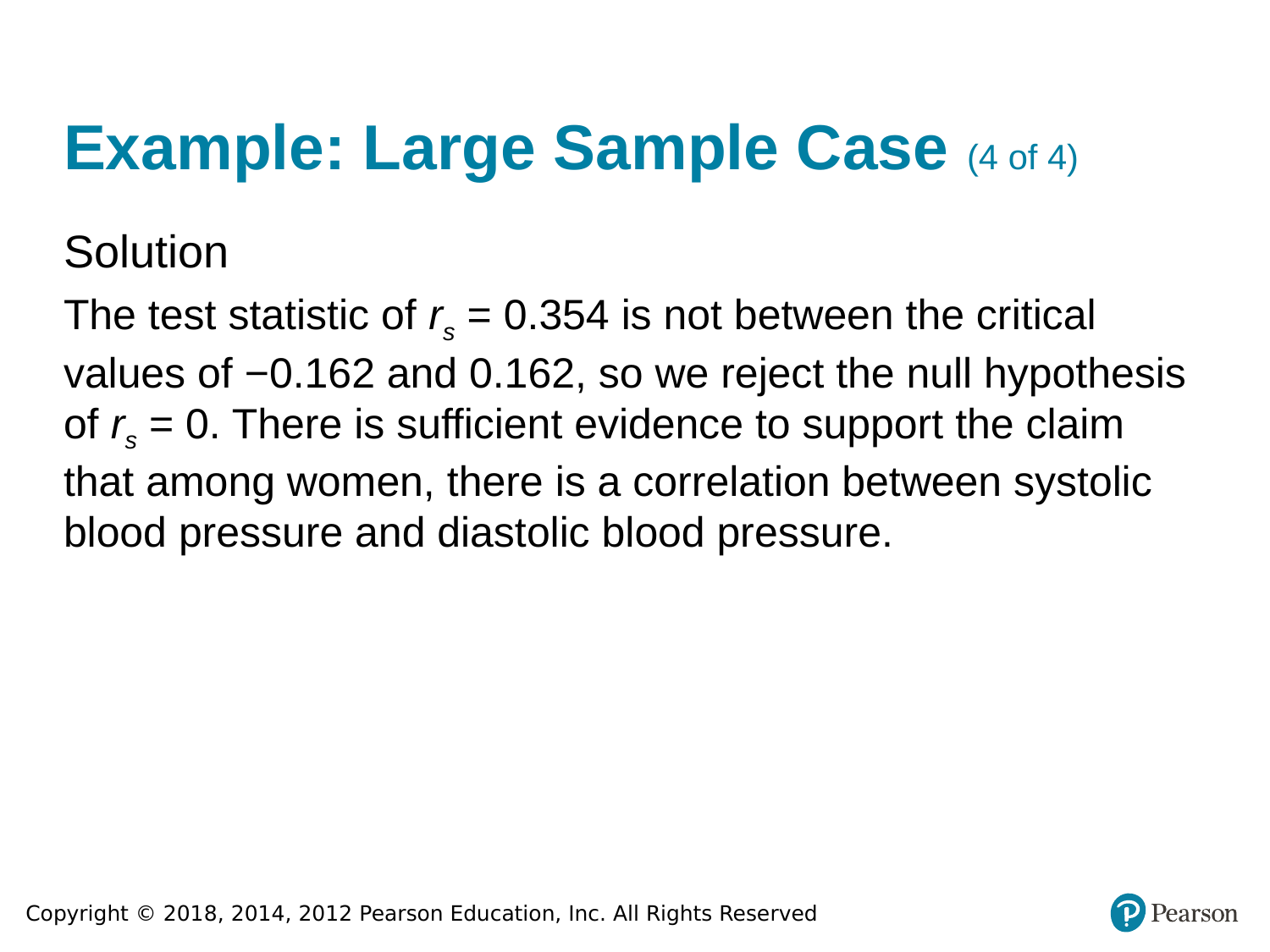

# Example: Large Sample Case (4 of 4)
Solution
The test statistic of rs = 0.354 is not between the critical values of −0.162 and 0.162, so we reject the null hypothesis of rs = 0. There is sufficient evidence to support the claim that among women, there is a correlation between systolic blood pressure and diastolic blood pressure.